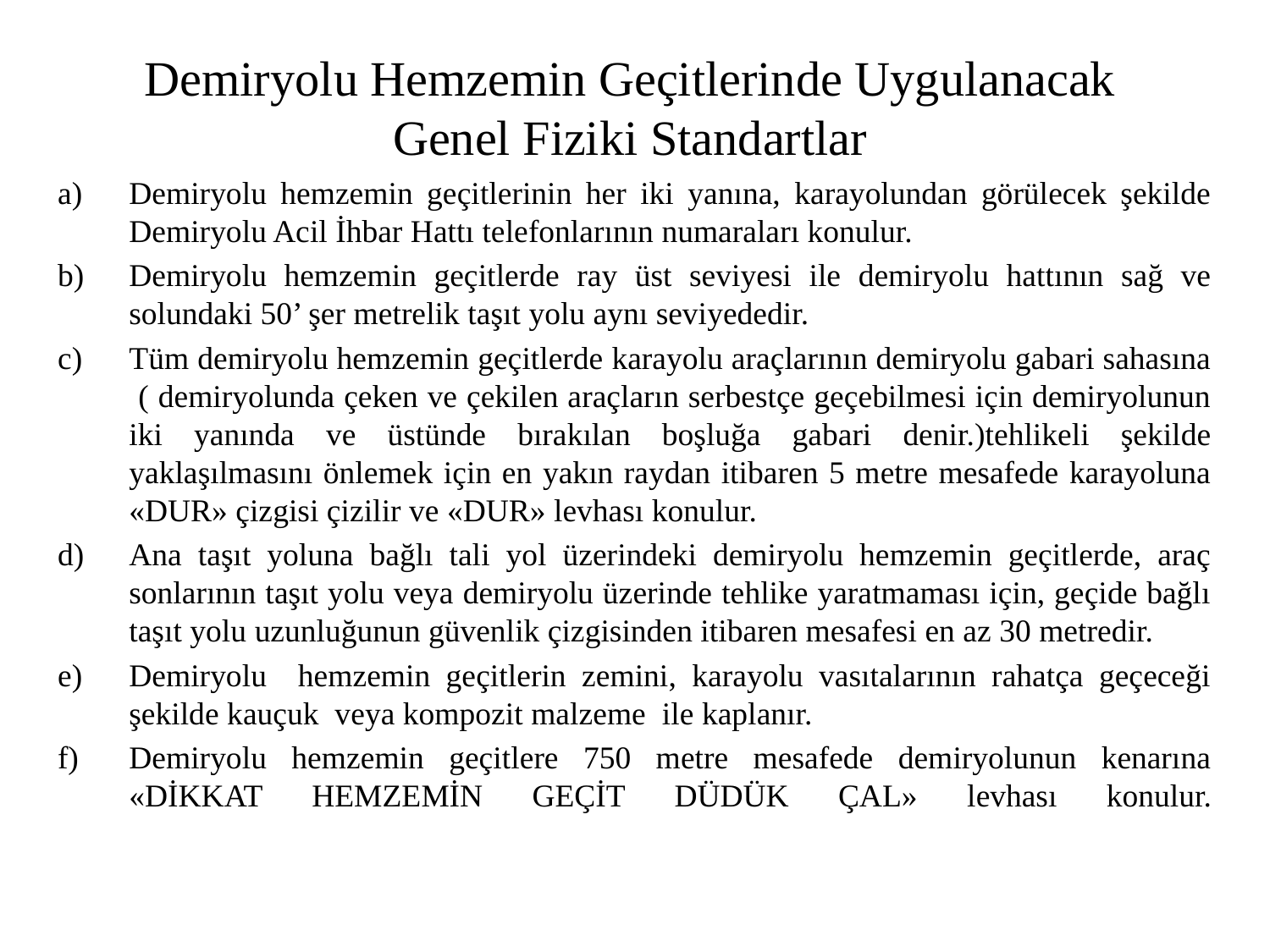

# Demiryolu Hemzemin Geçitlerinde Uygulanacak Genel Fiziki Standartlar
Demiryolu hemzemin geçitlerinin her iki yanına, karayolundan görülecek şekilde Demiryolu Acil İhbar Hattı telefonlarının numaraları konulur.
Demiryolu hemzemin geçitlerde ray üst seviyesi ile demiryolu hattının sağ ve solundaki 50’ şer metrelik taşıt yolu aynı seviyededir.
Tüm demiryolu hemzemin geçitlerde karayolu araçlarının demiryolu gabari sahasına  ( demiryolunda çeken ve çekilen araçların serbestçe geçebilmesi için demiryolunun iki yanında ve üstünde bırakılan boşluğa gabari denir.)tehlikeli şekilde yaklaşılmasını önlemek için en yakın raydan itibaren 5 metre mesafede karayoluna «DUR» çizgisi çizilir ve «DUR» levhası konulur.
Ana taşıt yoluna bağlı tali yol üzerindeki demiryolu hemzemin geçitlerde, araç sonlarının taşıt yolu veya demiryolu üzerinde tehlike yaratmaması için, geçide bağlı taşıt yolu uzunluğunun güvenlik çizgisinden itibaren mesafesi en az 30 metredir.
Demiryolu  hemzemin geçitlerin zemini, karayolu vasıtalarının rahatça geçeceği şekilde kauçuk  veya kompozit malzeme  ile kaplanır.
Demiryolu hemzemin geçitlere 750 metre mesafede demiryolunun kenarına «DİKKAT HEMZEMİN GEÇİT DÜDÜK ÇAL» levhası konulur.